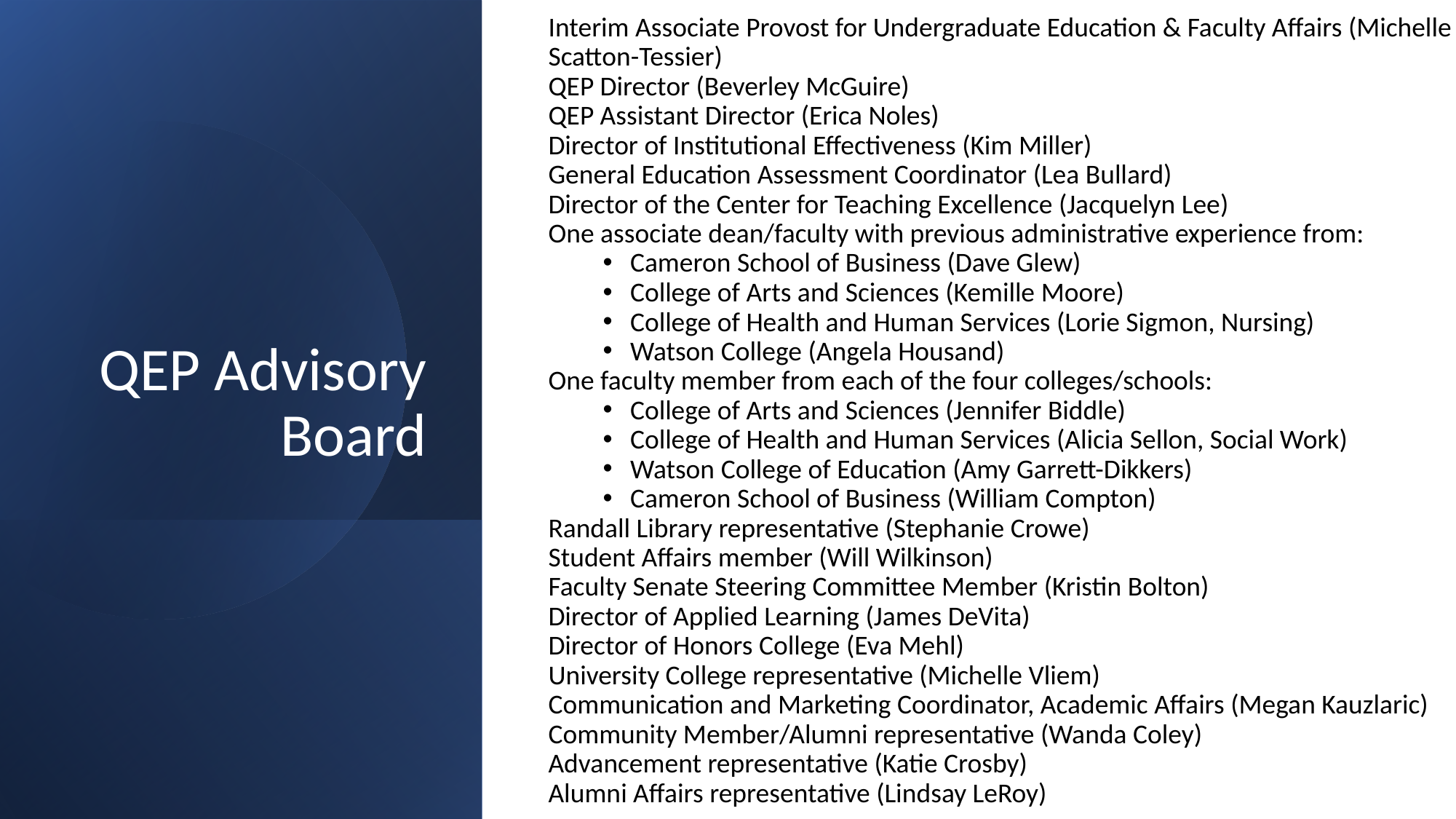

Interim Associate Provost for Undergraduate Education & Faculty Affairs (Michelle Scatton-Tessier)
QEP Director (Beverley McGuire)
QEP Assistant Director (Erica Noles)
Director of Institutional Effectiveness (Kim Miller)
General Education Assessment Coordinator (Lea Bullard)
Director of the Center for Teaching Excellence (Jacquelyn Lee)
One associate dean/faculty with previous administrative experience from:
Cameron School of Business (Dave Glew)
College of Arts and Sciences (Kemille Moore)
College of Health and Human Services (Lorie Sigmon, Nursing)
Watson College (Angela Housand)
One faculty member from each of the four colleges/schools:
College of Arts and Sciences (Jennifer Biddle)
College of Health and Human Services (Alicia Sellon, Social Work)
Watson College of Education (Amy Garrett-Dikkers)
Cameron School of Business (William Compton)
Randall Library representative (Stephanie Crowe)
Student Affairs member (Will Wilkinson)
Faculty Senate Steering Committee Member (Kristin Bolton)
Director of Applied Learning (James DeVita)
Director of Honors College (Eva Mehl)
University College representative (Michelle Vliem)
Communication and Marketing Coordinator, Academic Affairs (Megan Kauzlaric)
Community Member/Alumni representative (Wanda Coley)
Advancement representative (Katie Crosby)
Alumni Affairs representative (Lindsay LeRoy)
# QEP Advisory Board